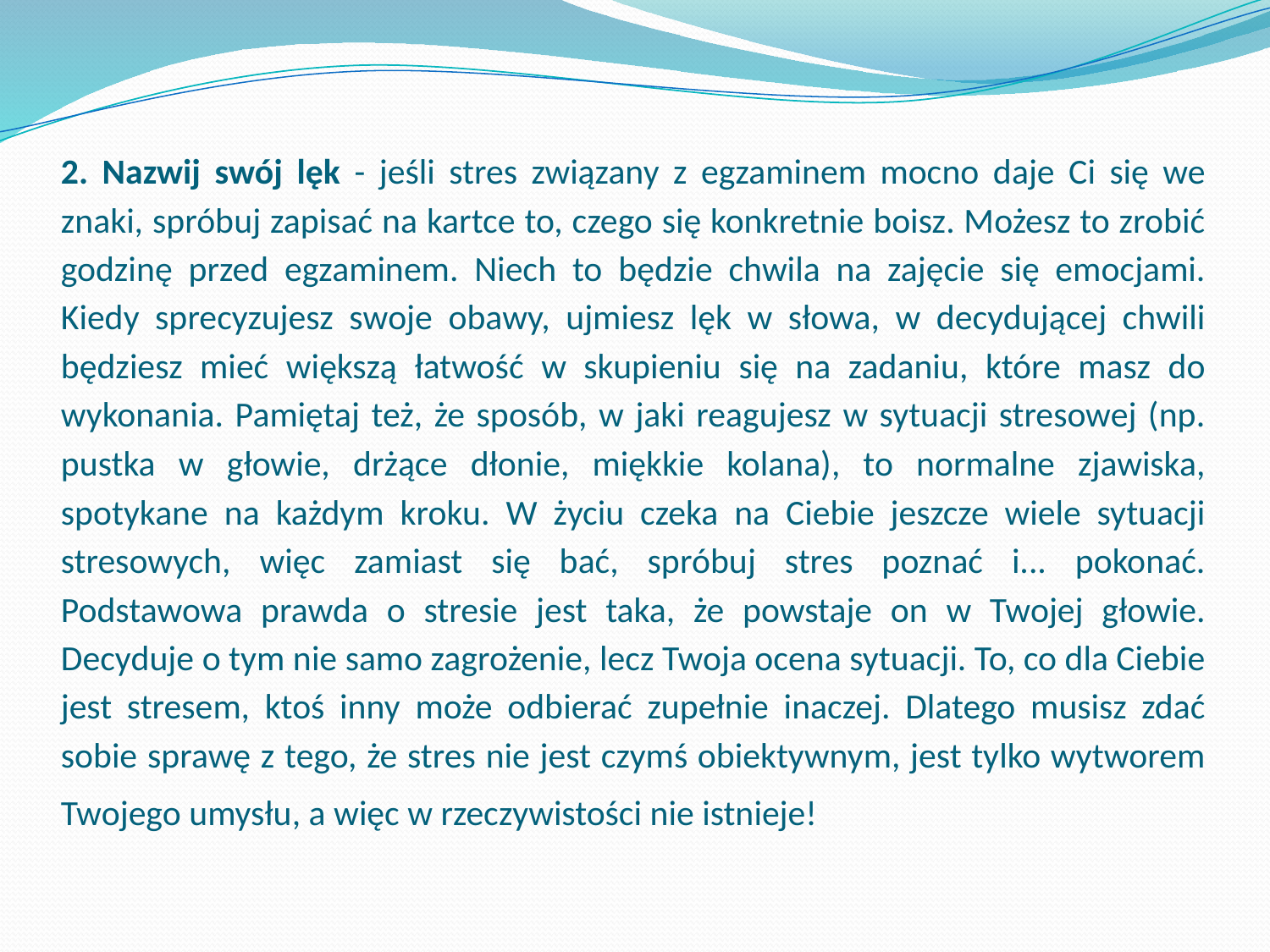

2. Nazwij swój lęk - jeśli stres związany z egzaminem mocno daje Ci się we znaki, spróbuj zapisać na kartce to, czego się konkretnie boisz. Możesz to zrobić godzinę przed egzaminem. Niech to będzie chwila na zajęcie się emocjami. Kiedy sprecyzujesz swoje obawy, ujmiesz lęk w słowa, w decydującej chwili będziesz mieć większą łatwość w skupieniu się na zadaniu, które masz do wykonania. Pamiętaj też, że sposób, w jaki reagujesz w sytuacji stresowej (np. pustka w głowie, drżące dłonie, miękkie kolana), to normalne zjawiska, spotykane na każdym kroku. W życiu czeka na Ciebie jeszcze wiele sytuacji stresowych, więc zamiast się bać, spróbuj stres poznać i... pokonać. Podstawowa prawda o stresie jest taka, że powstaje on w Twojej głowie. Decyduje o tym nie samo zagrożenie, lecz Twoja ocena sytuacji. To, co dla Ciebie jest stresem, ktoś inny może odbierać zupełnie inaczej. Dlatego musisz zdać sobie sprawę z tego, że stres nie jest czymś obiektywnym, jest tylko wytworem Twojego umysłu, a więc w rzeczywistości nie istnieje!
#